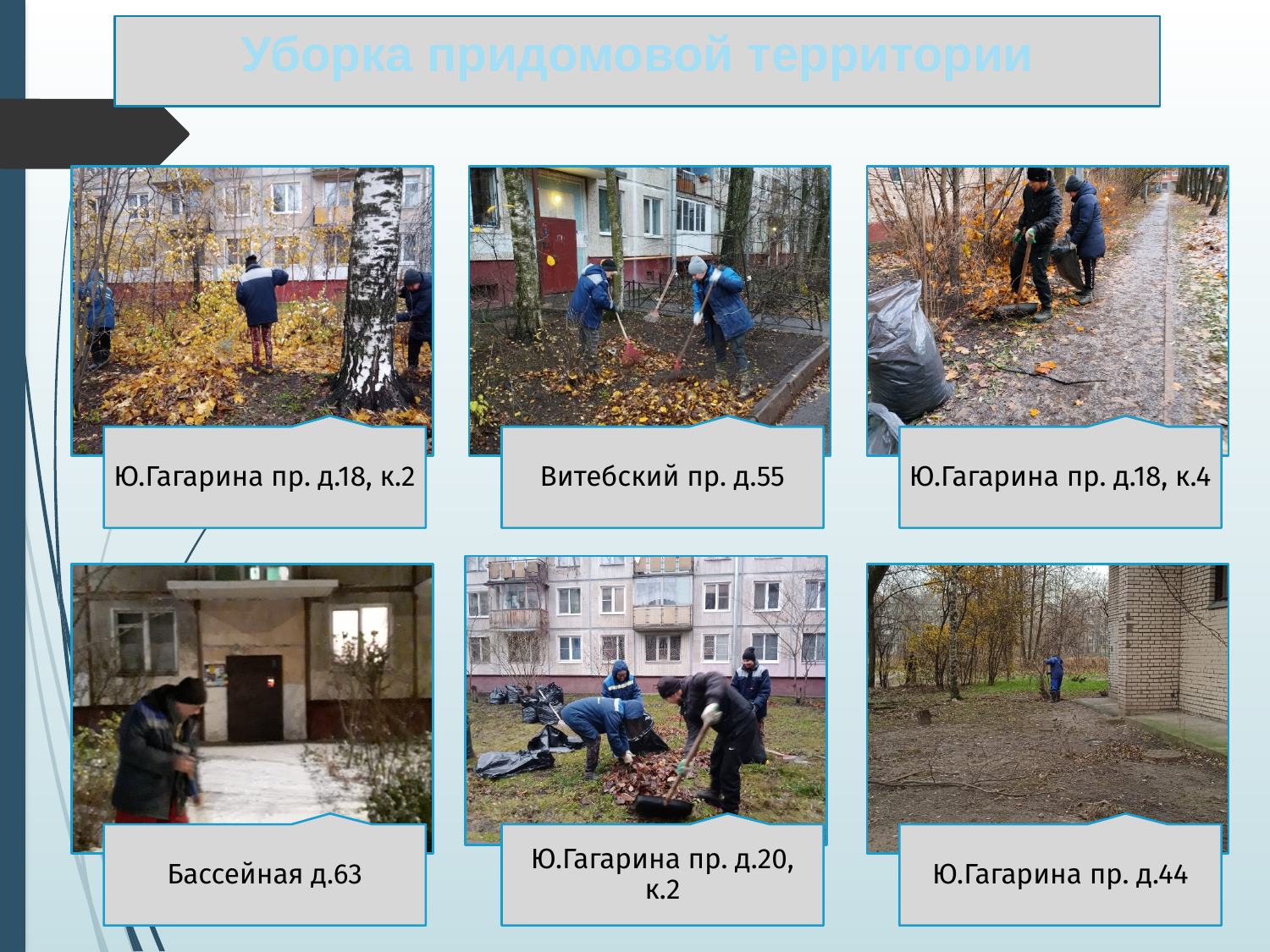

# Уборка придомовой территории
Ю.Гагарина пр. д.18, к.2
Витебский пр. д.55
Ю.Гагарина пр. д.18, к.4
Бассейная д.63
Ю.Гагарина пр. д.20, к.2
Ю.Гагарина пр. д.44